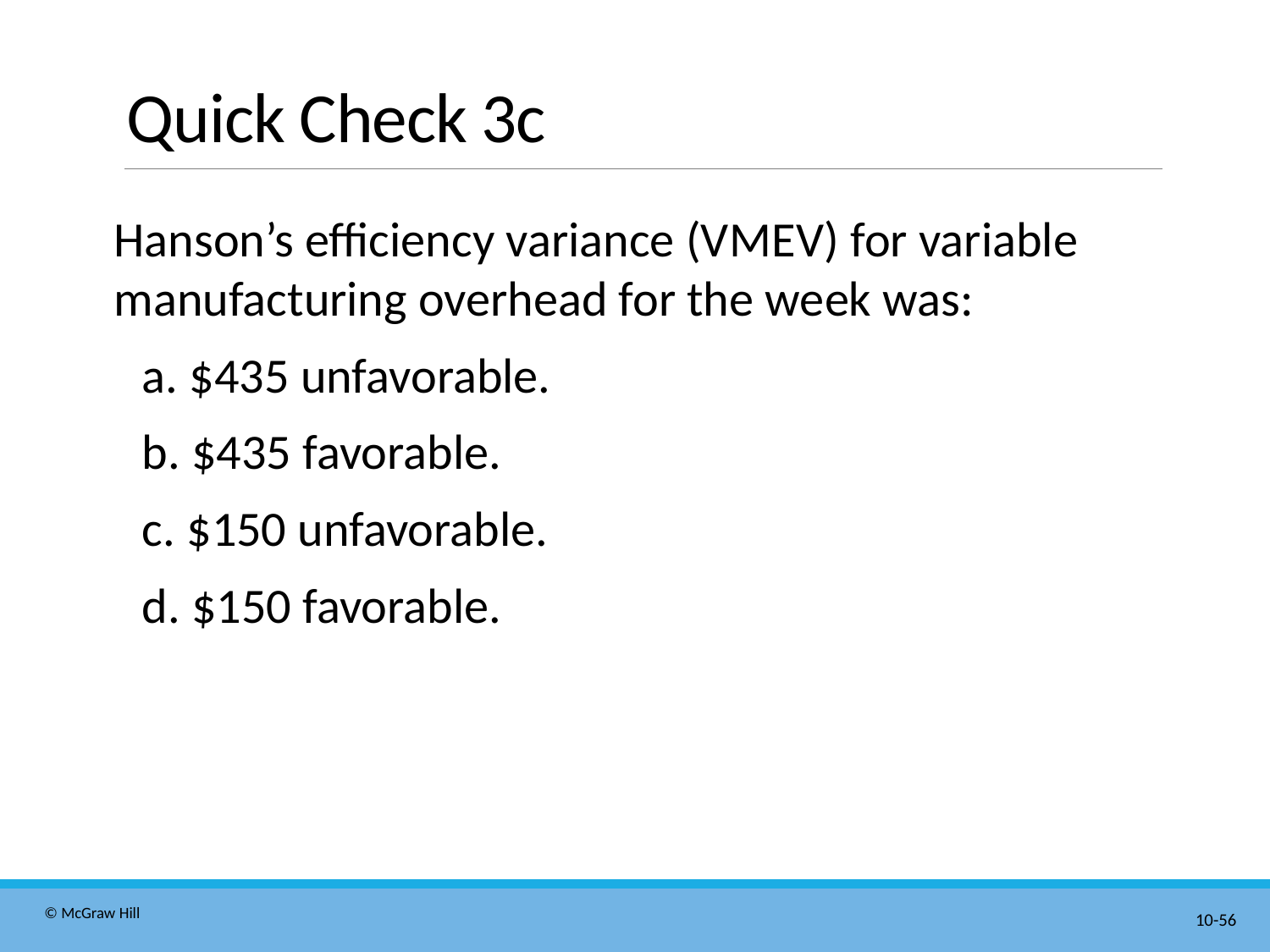

# Quick Check 3c
Hanson’s efficiency variance (V M E V) for variable manufacturing overhead for the week was:
a. $435 unfavorable.
b. $435 favorable.
c. $150 unfavorable.
d. $150 favorable.